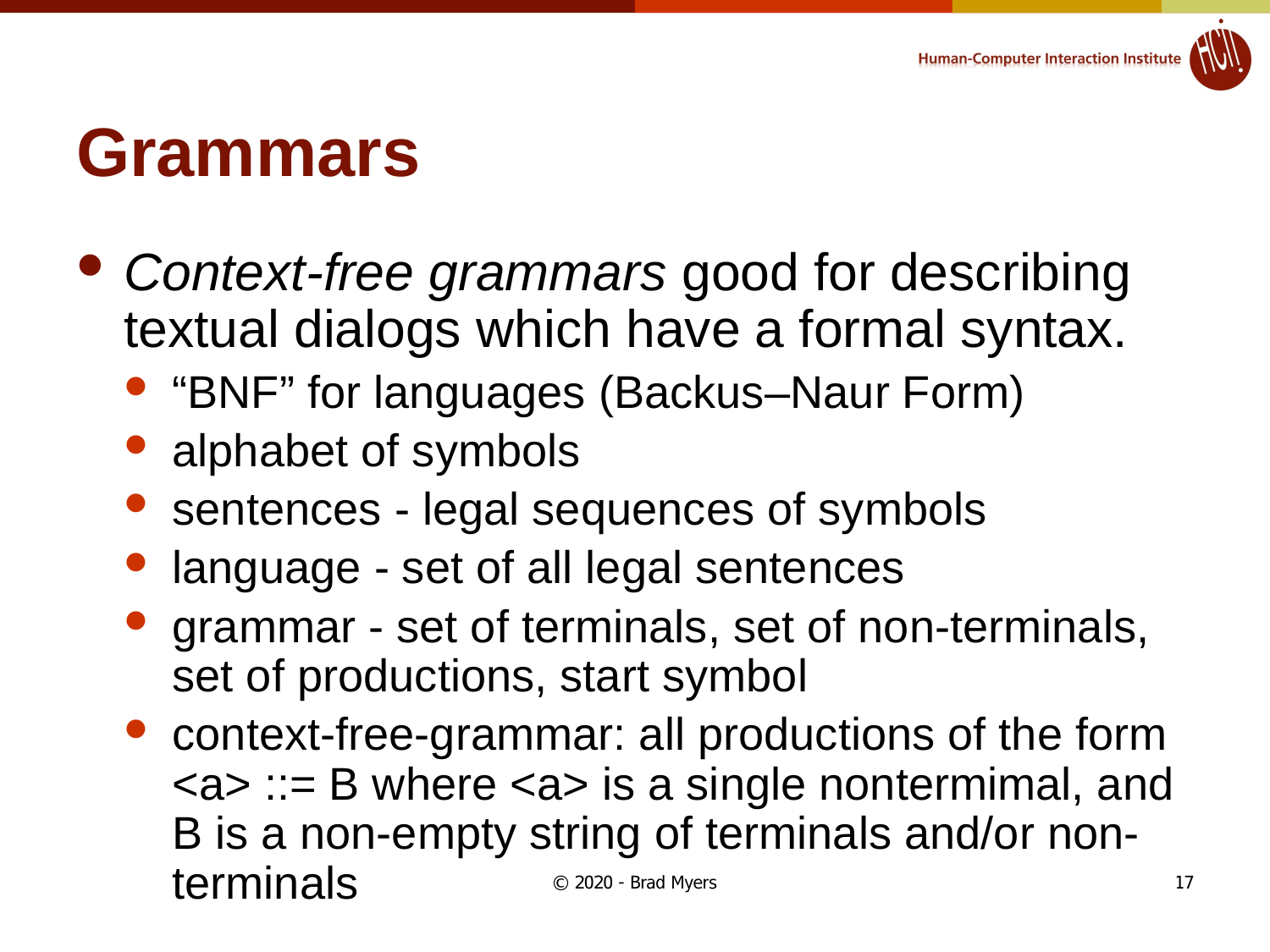

# Grammars
Context-free grammars good for describing textual dialogs which have a formal syntax.
“BNF” for languages (Backus–Naur Form)
alphabet of symbols
sentences - legal sequences of symbols
language - set of all legal sentences
grammar - set of terminals, set of non-terminals, set of productions, start symbol
context-free-grammar: all productions of the form <a> ::= B where <a> is a single nontermimal, and B is a non-empty string of terminals and/or non-terminals
© 2020 - Brad Myers
17